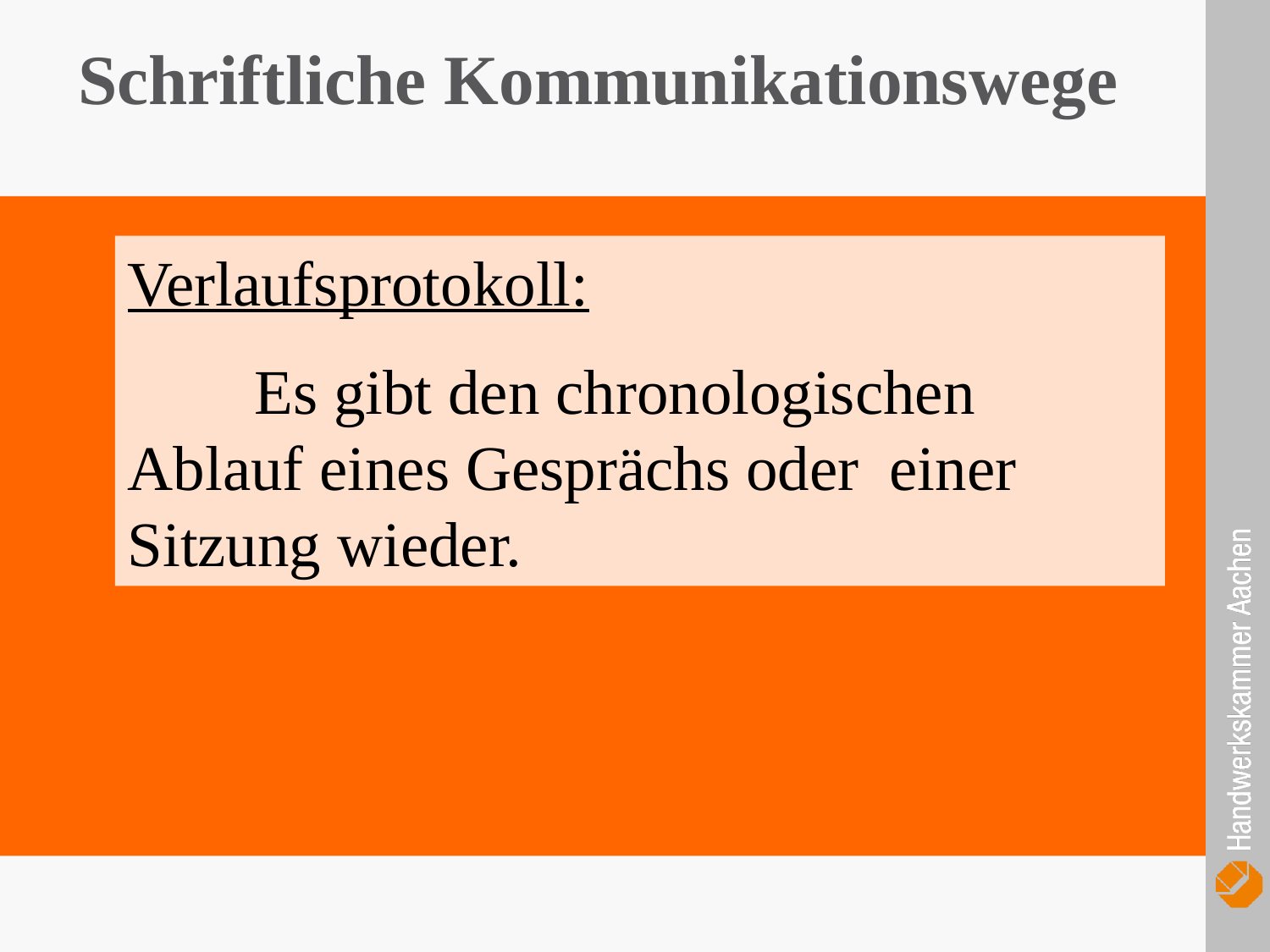

Schriftliche Kommunikationswege
Verlaufsprotokoll:

	Es gibt den chronologischen 	Ablauf eines Gesprächs oder 	einer 	Sitzung wieder.